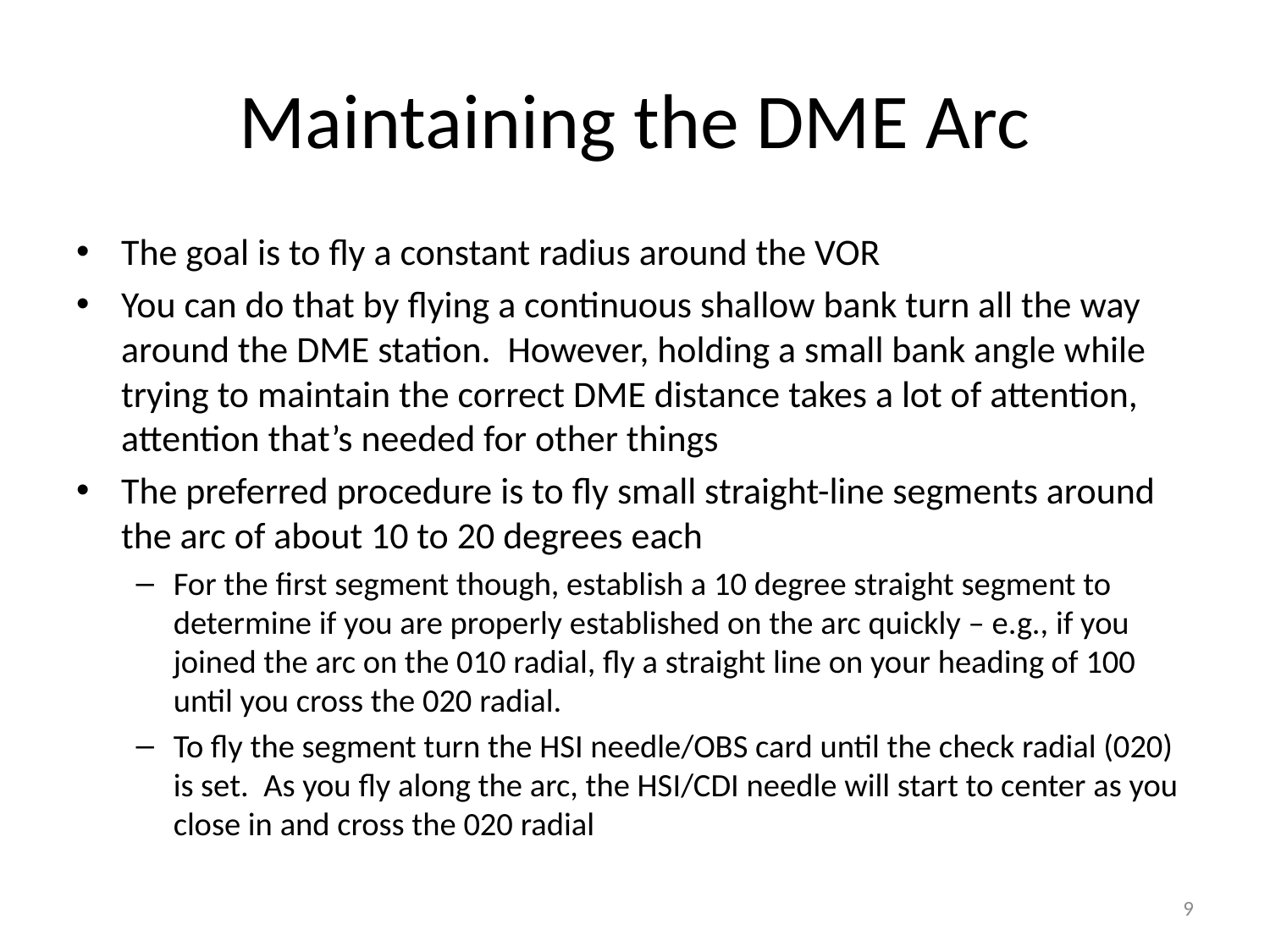

# Maintaining the DME Arc
The goal is to fly a constant radius around the VOR
You can do that by flying a continuous shallow bank turn all the way around the DME station.  However, holding a small bank angle while trying to maintain the correct DME distance takes a lot of attention, attention that’s needed for other things
The preferred procedure is to fly small straight-line segments around the arc of about 10 to 20 degrees each
For the first segment though, establish a 10 degree straight segment to determine if you are properly established on the arc quickly – e.g., if you joined the arc on the 010 radial, fly a straight line on your heading of 100 until you cross the 020 radial.
To fly the segment turn the HSI needle/OBS card until the check radial (020) is set.  As you fly along the arc, the HSI/CDI needle will start to center as you close in and cross the 020 radial
9